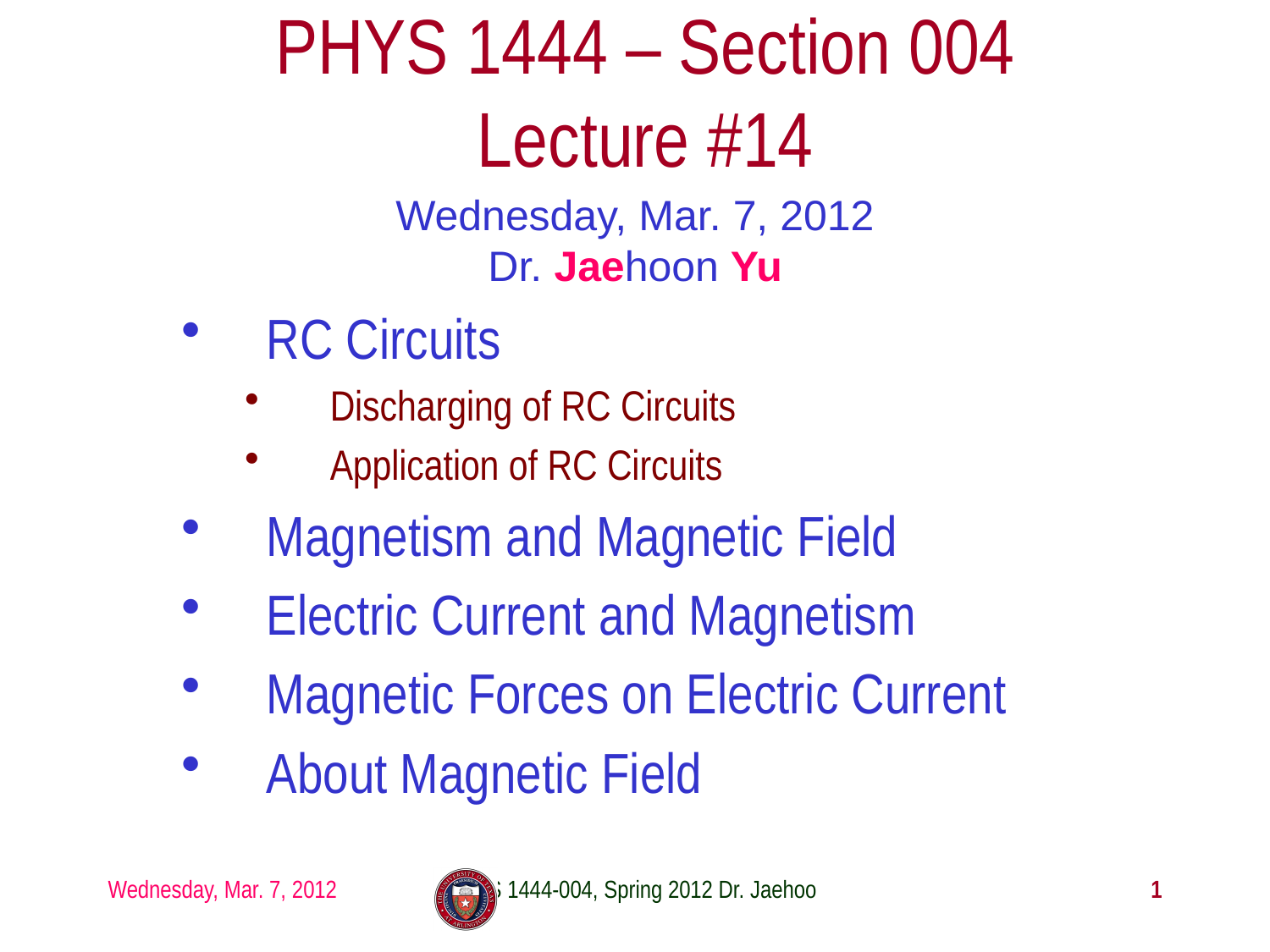

# PHYS 1444 – Section 004 Lecture #14
Wednesday, Mar. 7, 2012
Dr. Jaehoon Yu
RC Circuits
Discharging of RC Circuits
Application of RC Circuits
Magnetism and Magnetic Field
Electric Current and Magnetism
Magnetic Forces on Electric Current
About Magnetic Field
Wednesday, Mar. 7, 2012
PHYS 1444-004, Spring 2012 Dr. Jaehoon Yu
1